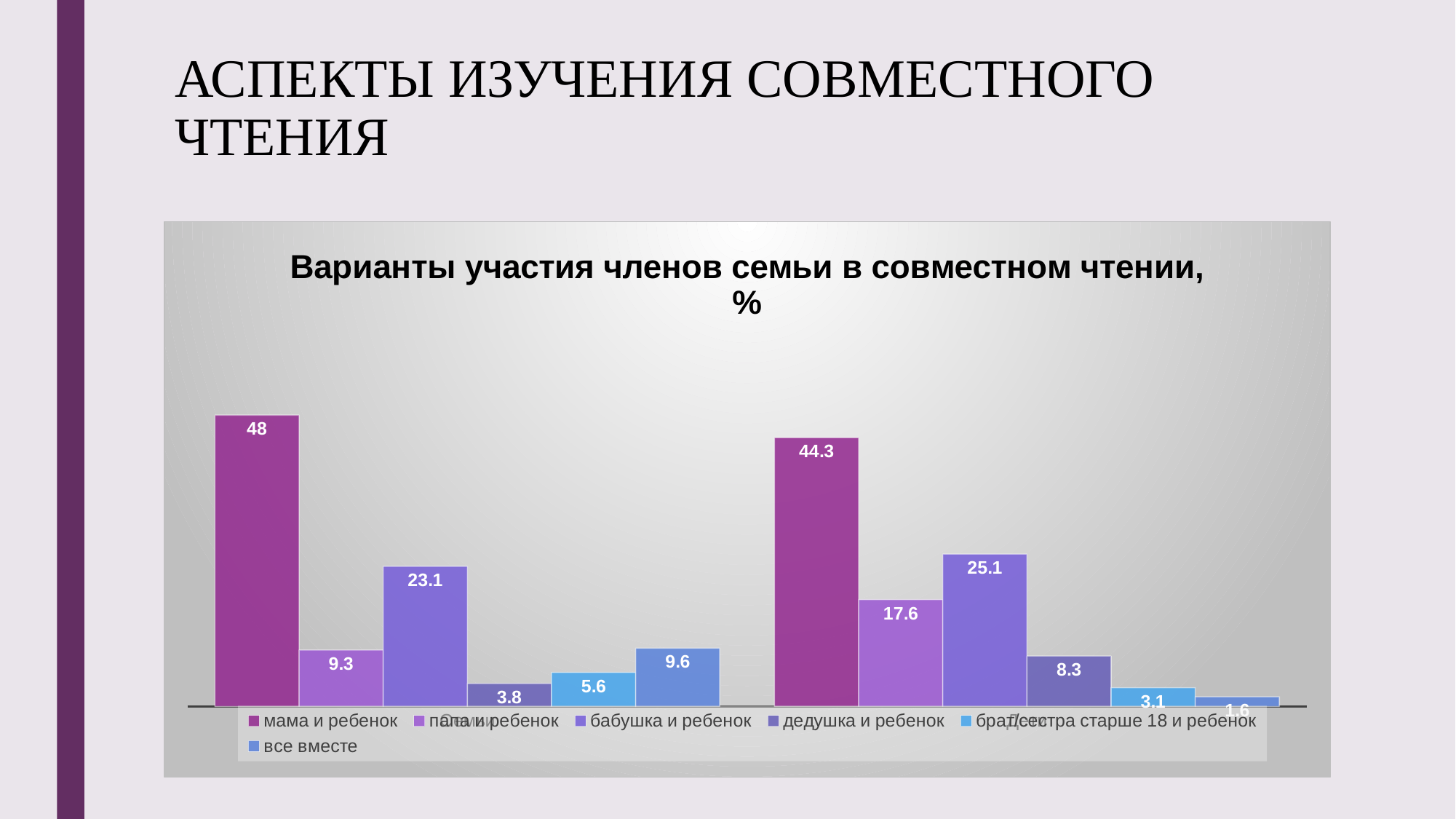

# АСПЕКТЫ ИЗУЧЕНИЯ СОВМЕСТНОГО ЧТЕНИЯ

### Chart: Варианты участия членов семьи в совместном чтении, %

| Category | мама и ребенок | папа и ребенок | бабушка и ребенок | дедушка и ребенок | брат/сестра старше 18 и ребенок | все вместе |
|---|---|---|---|---|---|---|
| Семьи | 48.0 | 9.3 | 23.1 | 3.8 | 5.6 | 9.6 |
| Дети | 44.3 | 17.6 | 25.1 | 8.3 | 3.1 | 1.6 |